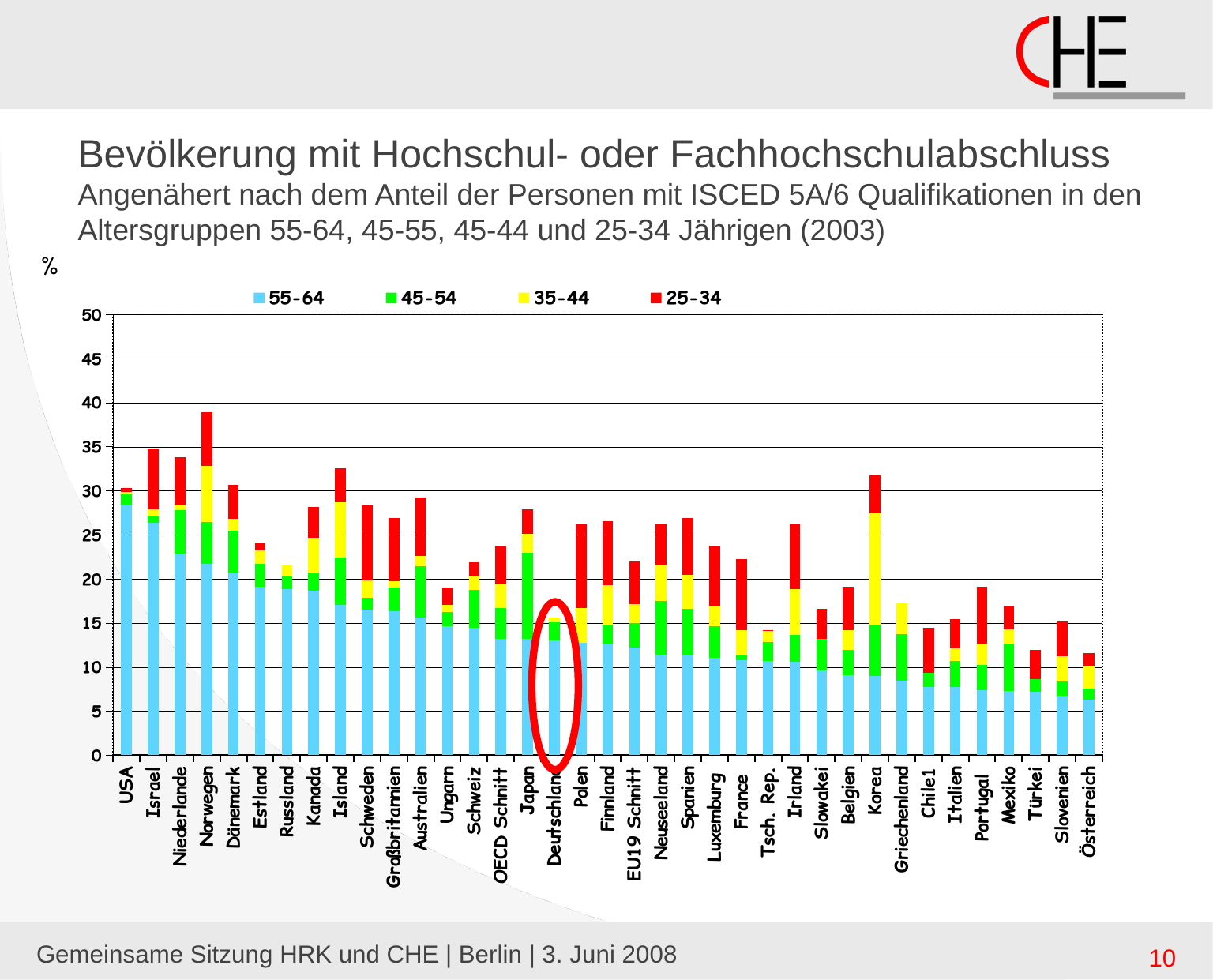

Bevölkerung mit Hochschul- oder Fachhochschulabschluss
Angenähert nach dem Anteil der Personen mit ISCED 5A/6 Qualifikationen in den Altersgruppen 55-64, 45-55, 45-44 und 25-34 Jährigen (2003)
%

### Chart

| Category | 55-64  | 45-54  | 35-44  | 25-34  |
|---|---|---|---|---|
| USA | 28.467552766776414 | 1.0976862956768052 | 0.33517218515937586 | 0.37683176684383923 |
| Israel | 26.34774853412778 | 0.7130522031794193 | 0.8664045368010349 | 6.915031134657365 |
| Niederlande | 22.90446261821924 | 4.86442753501785 | 0.6414751615354319 | 5.377882163131812 |
| Norwegen | 21.760118826587448 | 4.723899438252733 | 6.362479499690373 | 6.102289297464054 |
| Dänemark | 20.60279040846613 | 4.901688748864171 | 1.3133633241813705 | 3.86956777712642 |
| Estland | 19.109208426230808 | 2.6205075961399658 | 1.53724055692334 | 0.8643726595183097 |
| Russland | 18.87378275320462 | 1.5435228591150363 | 1.1321447122301684 | -0.020894303967935457 |
| Kanada | 18.643824197303747 | 2.1117506471792744 | 3.9115336691037683 | 3.544215046573978 |
| Island | 17.080954403049056 | 5.330999102805219 | 6.2958013489737645 | 3.8291002991213077 |
| Schweden | 16.519358215572367 | 1.3731105473230834 | 1.920818503372658 | 8.60270252826853 |
| Großbritannien | 16.321863288699618 | 2.689029395102473 | 0.7566855956334209 | 7.168896702010066 |
| Australien | 15.59134332596394 | 5.832522602338997 | 1.2013024985602918 | 6.607453457017879 |
| Ungarn | 14.597886079630944 | 1.6291860837732006 | 0.8410909475734982 | 1.9820353199087286 |
| Schweiz | 14.426839794627902 | 4.289388590567768 | 1.602420081380906 | 1.5753385082773441 |
| OECD Schnitt | 13.213399217484124 | 3.47971715798872 | 2.7067630639587037 | 4.369743482811934 |
| Japan | 13.210702341137123 | 9.78623955488734 | 2.1694222903034266 | 2.7560734868023076 |
| Deutschland | 13.049281314168379 | 2.076769105999688 | 0.4642953071639617 | -0.44722476703655367 |
| Polen | 12.726448134243745 | 0.0 | 4.0111734735256785 | 9.425293476918714 |
| Finnland | 12.603696194611006 | 2.2262659445901 | 4.456684437574202 | 7.279426659241842 |
| EU19 Schnitt | 12.2353698607804 | 2.761490155992144 | 2.159012044044548 | 4.812678004731296 |
| Neuseeland | 11.370333988212181 | 6.119949187801147 | 4.120301600203597 | 4.553411453754801 |
| Spanien | 11.33915049163052 | 5.2710283700711145 | 3.881642693486775 | 6.470754399067289 |
| Luxemburg  | 11.093654707925653 | 3.5715931839585053 | 2.2836329964005646 | 6.8363677421217695 |
| France  | 10.74961116968212 | 0.5706050610535343 | 2.8891360437966274 | 8.08518448339602 |
| Tsch. Rep. | 10.674774236645106 | 2.197268795924332 | 1.285721050569519 | 0.07354429543465812 |
| Irland | 10.641173016826214 | 3.0532405854128193 | 5.176956856956826 | 7.37086153914364 |
| Slowakei | 9.637850467289718 | 3.541000911492956 | 0.0 | 3.45647981419787 |
| Belgien | 9.111705856840793 | 2.8189076837234452 | 2.293386006555595 | 4.915592944182395 |
| Korea | 8.951016093034184 | 5.832457554757305 | 12.687015992378264 | 4.251129362488832 |
| Griechenland | 8.46037590064192 | 5.255576803824351 | 3.551796785524685 | -0.2495757684775448 |
| Chile1 | 7.74459678196176 | 1.5998376091223117 | -0.1836646608176622 | 5.077310930847879 |
| Italien | 7.738390124565157 | 2.9625393854863464 | 1.4096516530099095 | 3.3586993808170345 |
| Portugal  | 7.368049759967733 | 2.861827727472476 | 2.4596366196240673 | 6.424773970596576 |
| Mexiko | 7.260444280823624 | 5.363494123835311 | 1.6422536145686006 | 2.6847900387737162 |
| Türkei | 7.166819152180542 | 1.4348146777089337 | -0.14603969840778674 | 3.3707896773454262 |
| Slovenien | 6.750935286762641 | 1.6097927831042638 | 2.8482436571682417 | 3.992568053270137 |
| Österreich | 6.331505369201238 | 1.232244420875861 | 2.5990128490140245 | 1.439619429845422 |
Gemeinsame Sitzung HRK und CHE | Berlin | 3. Juni 2008
10